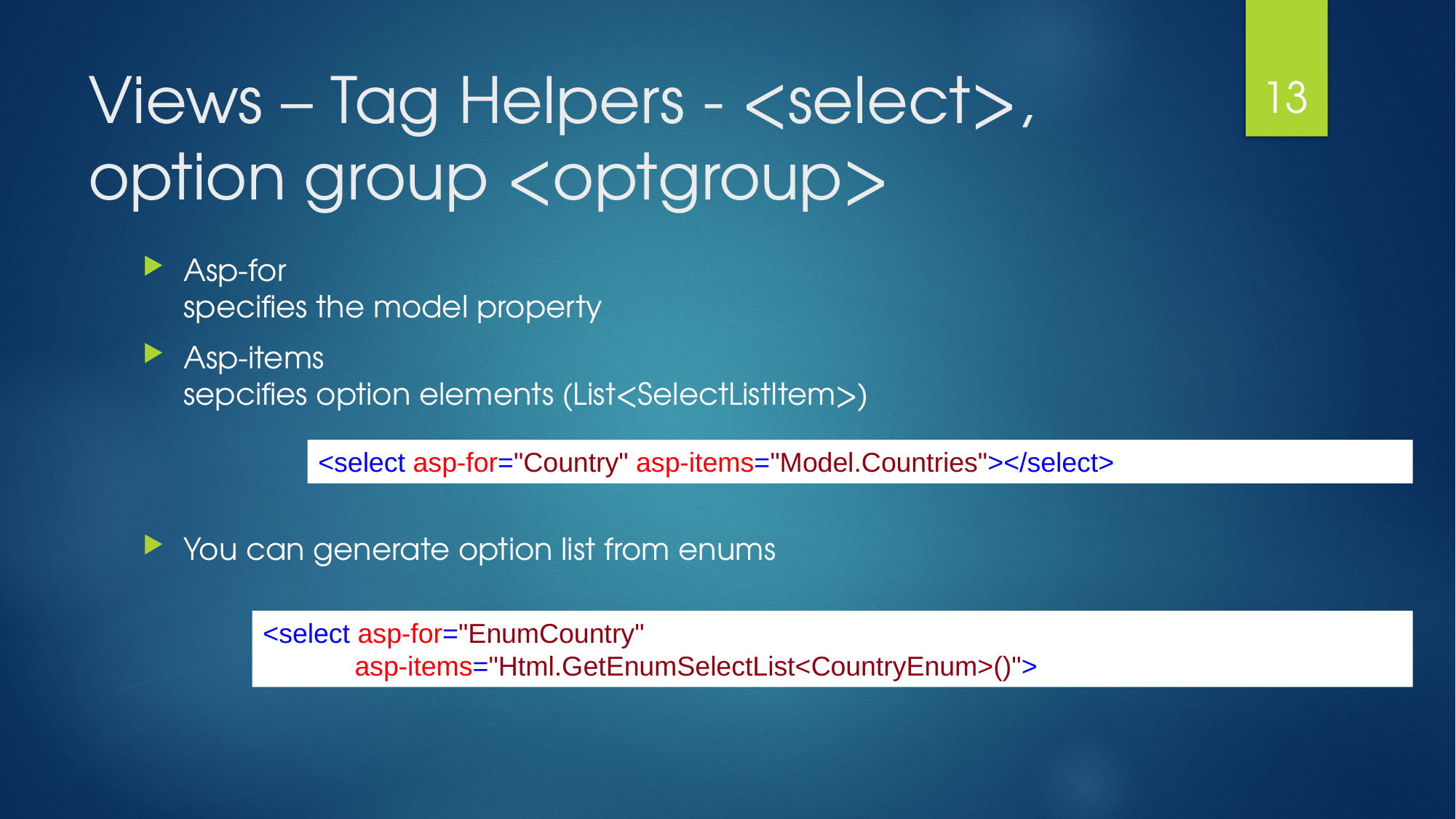

13
# Views – Tag Helpers - <select>, option group <optgroup>
Asp-for
specifies the model property
Asp-items
sepcifies option elements (List<SelectListItem>)

You can generate option list from enums
<select asp-for="Country" asp-items="Model.Countries"></select>
<select asp-for="EnumCountry"
            asp-items="Html.GetEnumSelectList<CountryEnum>()">